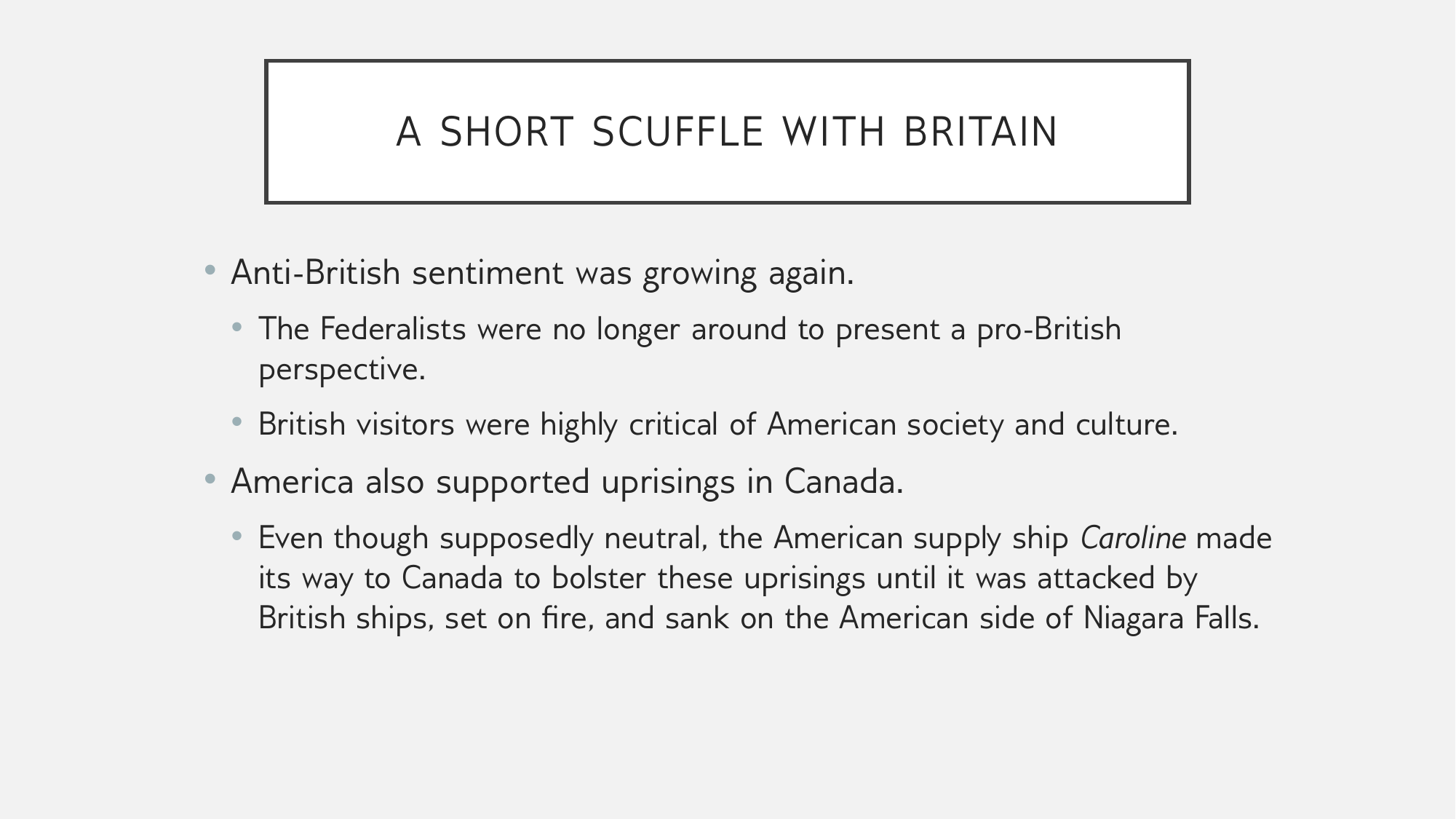

# A Short Scuffle with Britain
Anti-British sentiment was growing again.
The Federalists were no longer around to present a pro-British perspective.
British visitors were highly critical of American society and culture.
America also supported uprisings in Canada.
Even though supposedly neutral, the American supply ship Caroline made its way to Canada to bolster these uprisings until it was attacked by British ships, set on fire, and sank on the American side of Niagara Falls.